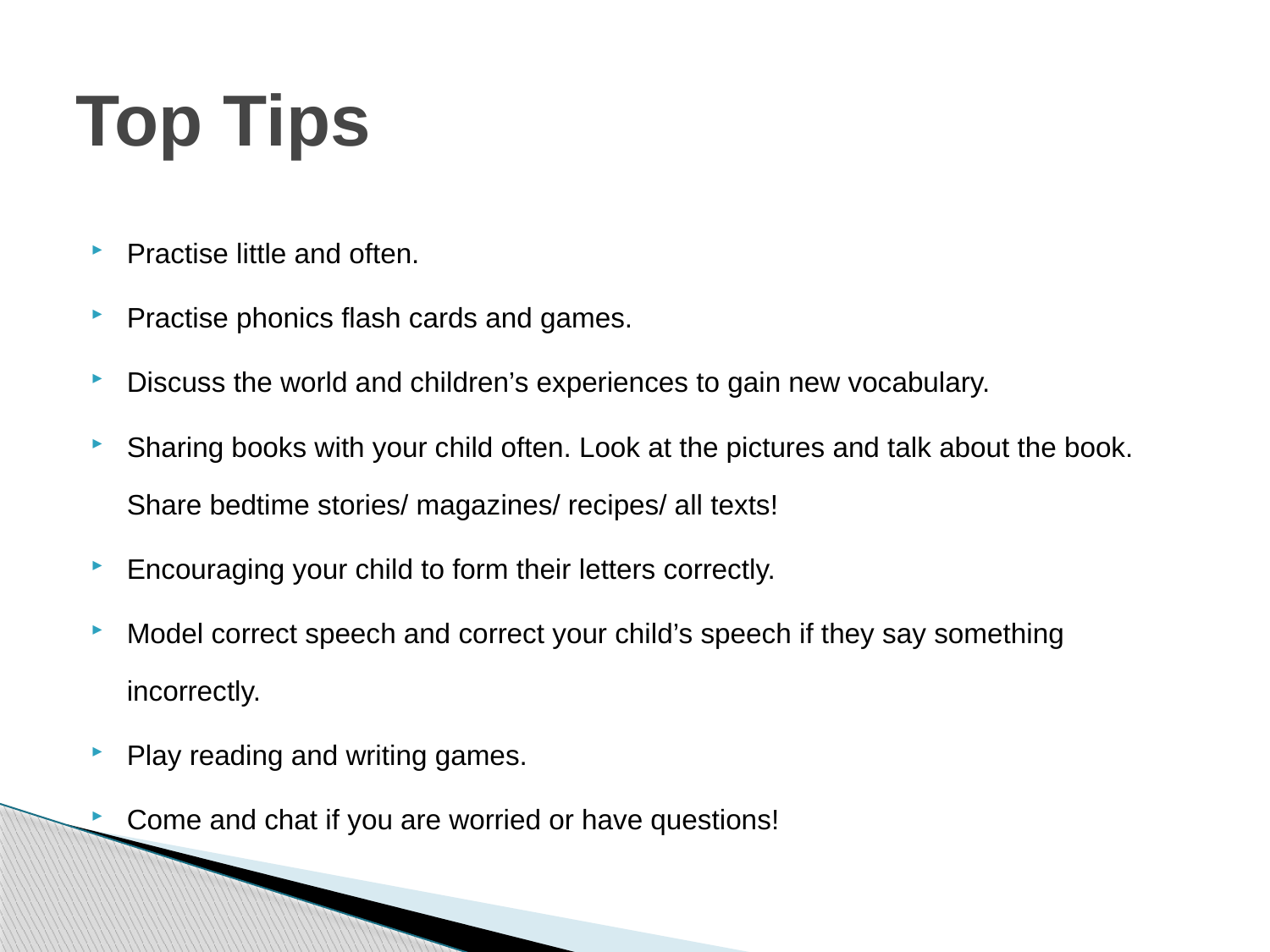

# Top Tips
Practise little and often.
Practise phonics flash cards and games.
Discuss the world and children’s experiences to gain new vocabulary.
Sharing books with your child often. Look at the pictures and talk about the book. Share bedtime stories/ magazines/ recipes/ all texts!
Encouraging your child to form their letters correctly.
Model correct speech and correct your child’s speech if they say something incorrectly.
Play reading and writing games.
Come and chat if you are worried or have questions!